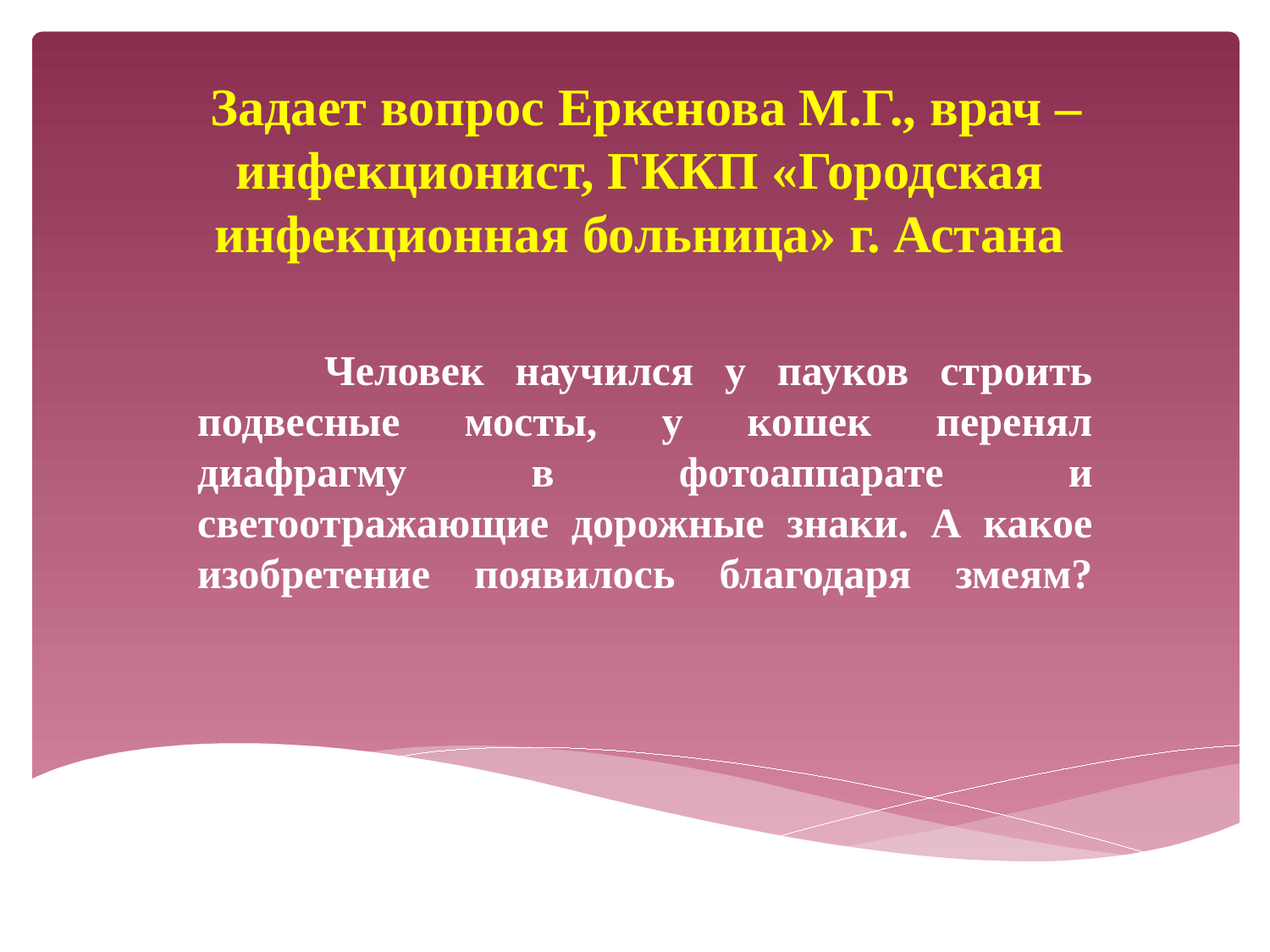

Задает вопрос Еркенова М.Г., врач –инфекционист, ГККП «Городская инфекционная больница» г. Астана

	Человек научился у пауков строить подвесные мосты, у кошек перенял диафрагму в фотоаппарате и светоотражающие дорожные знаки. А какое изобретение появилось благодаря змеям?